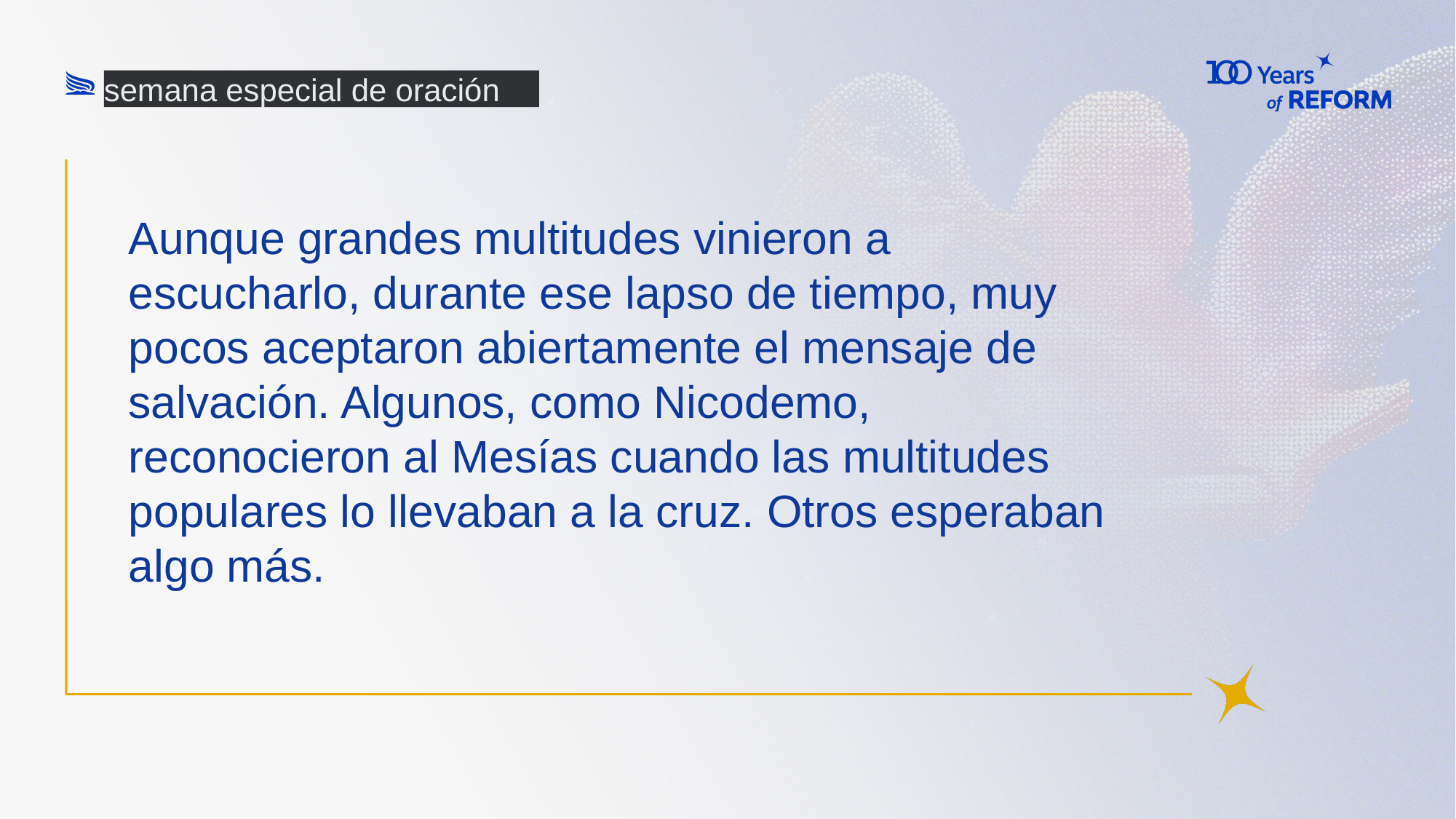

semana especial de oración
# Aunque grandes multitudes vinieron a escucharlo, durante ese lapso de tiempo, muy pocos aceptaron abiertamente el mensaje de salvación. Algunos, como Nicodemo, reconocieron al Mesías cuando las multitudes populares lo llevaban a la cruz. Otros esperaban algo más.